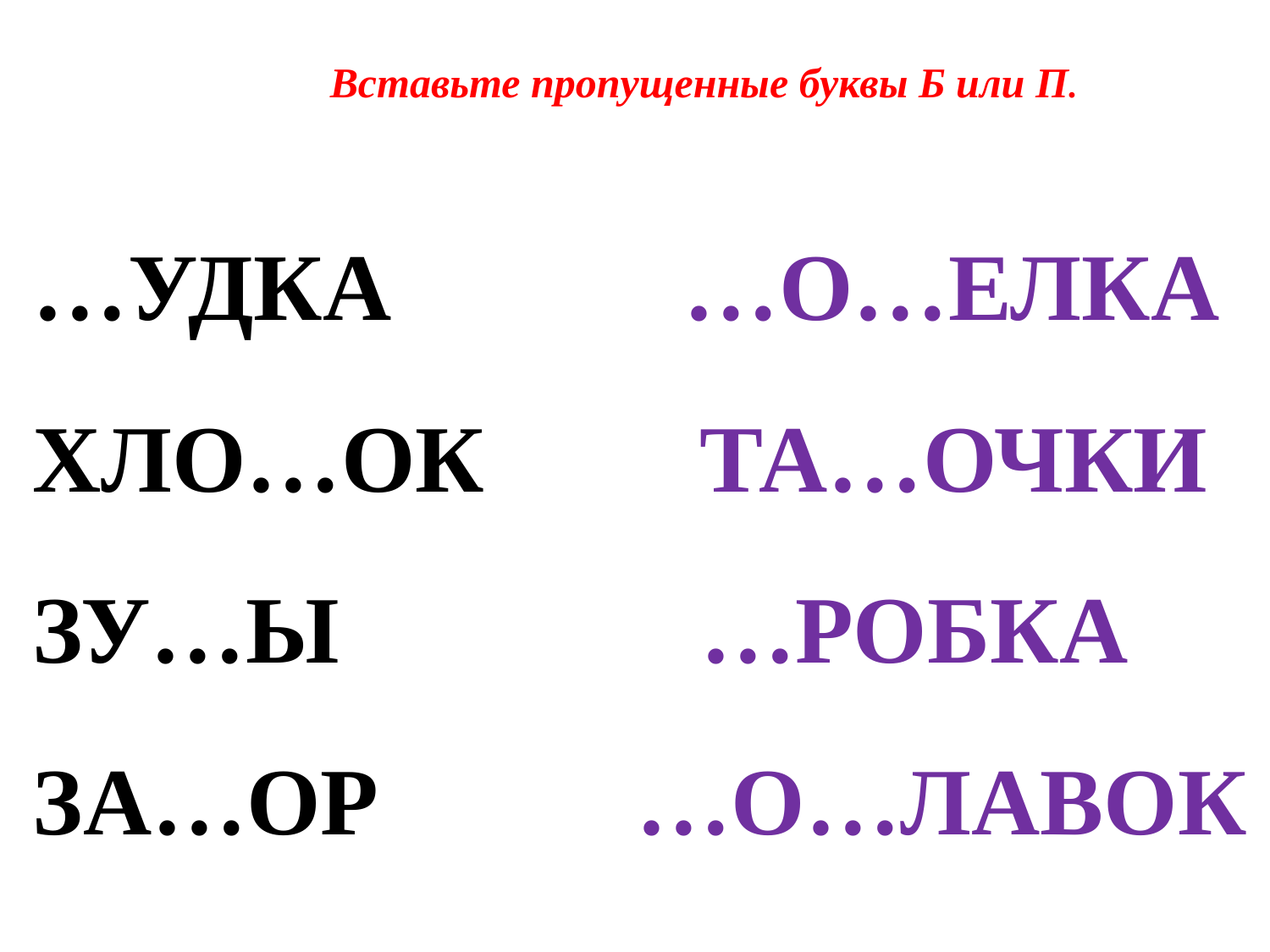

Вставьте пропущенные буквы Б или П.
…УДКА		      …О…ЕЛКА
ХЛО…ОК         ТА…ОЧКИ
ЗУ…Ы	            …РОБКА
ЗА…ОР		    …О…ЛАВОК